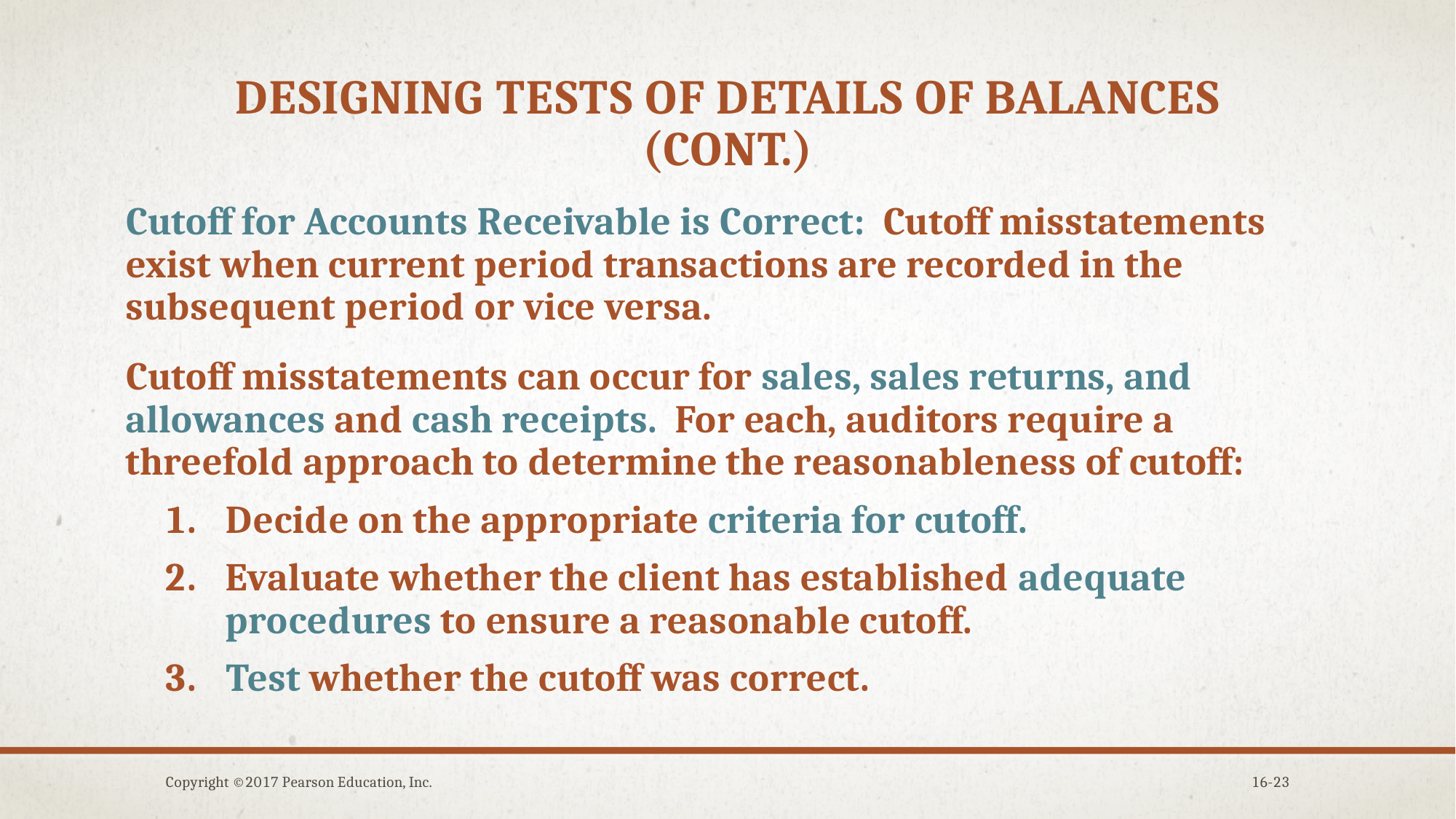

# Designing tests of details of balances (cont.)
Cutoff for Accounts Receivable is Correct:  Cutoff misstatements exist when current period transactions are recorded in the subsequent period or vice versa.
Cutoff misstatements can occur for sales, sales returns, and allowances and cash receipts.  For each, auditors require a threefold approach to determine the reasonableness of cutoff:
Decide on the appropriate criteria for cutoff.
Evaluate whether the client has established adequate procedures to ensure a reasonable cutoff.
Test whether the cutoff was correct.
Copyright ©2017 Pearson Education, Inc.
16-23